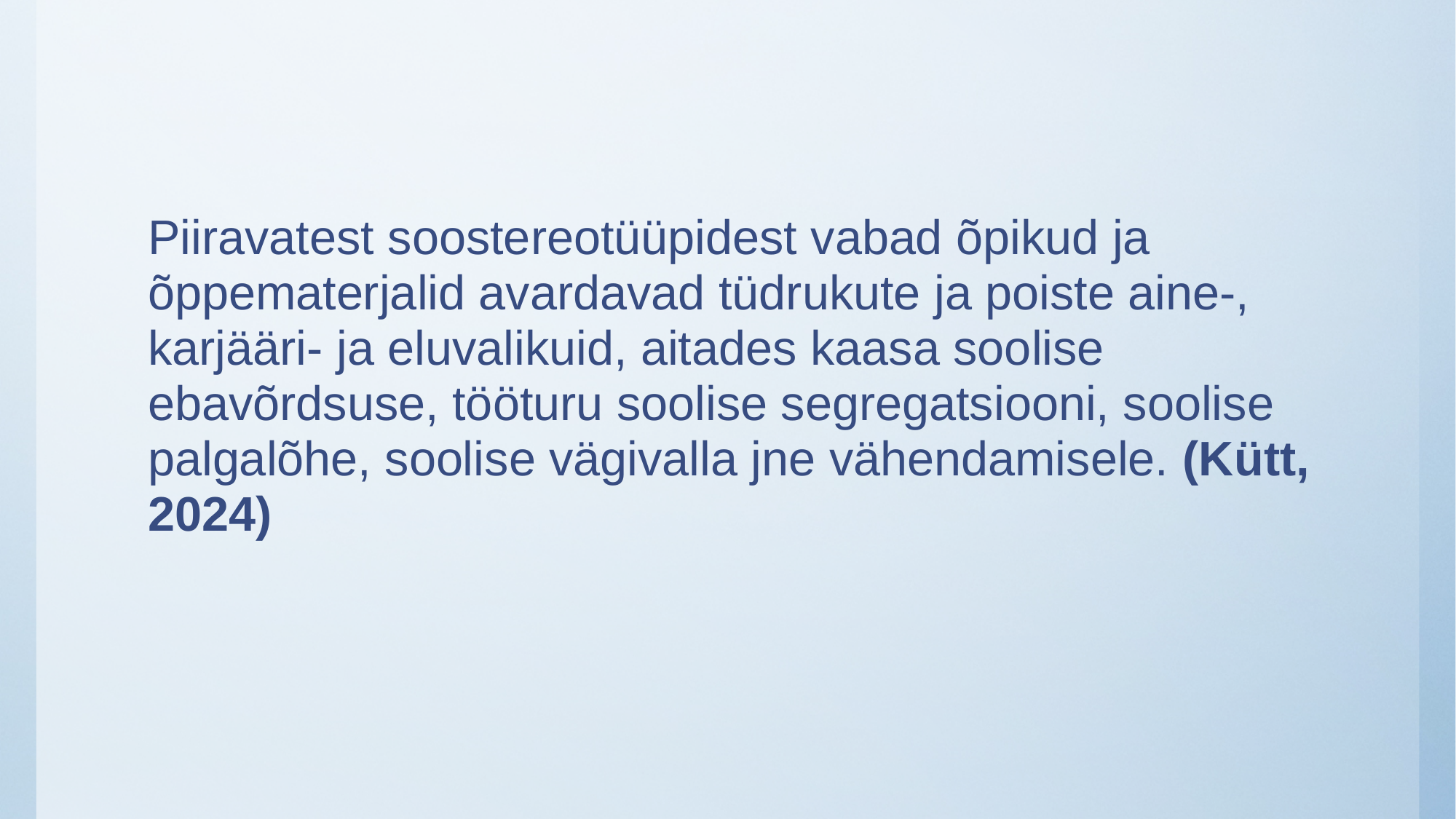

#
Piiravatest soostereotüüpidest vabad õpikud ja õppematerjalid avardavad tüdrukute ja poiste aine-, karjääri- ja eluvalikuid, aitades kaasa soolise ebavõrdsuse, tööturu soolise segregatsiooni, soolise palgalõhe, soolise vägivalla jne vähendamisele. (Kütt, 2024)